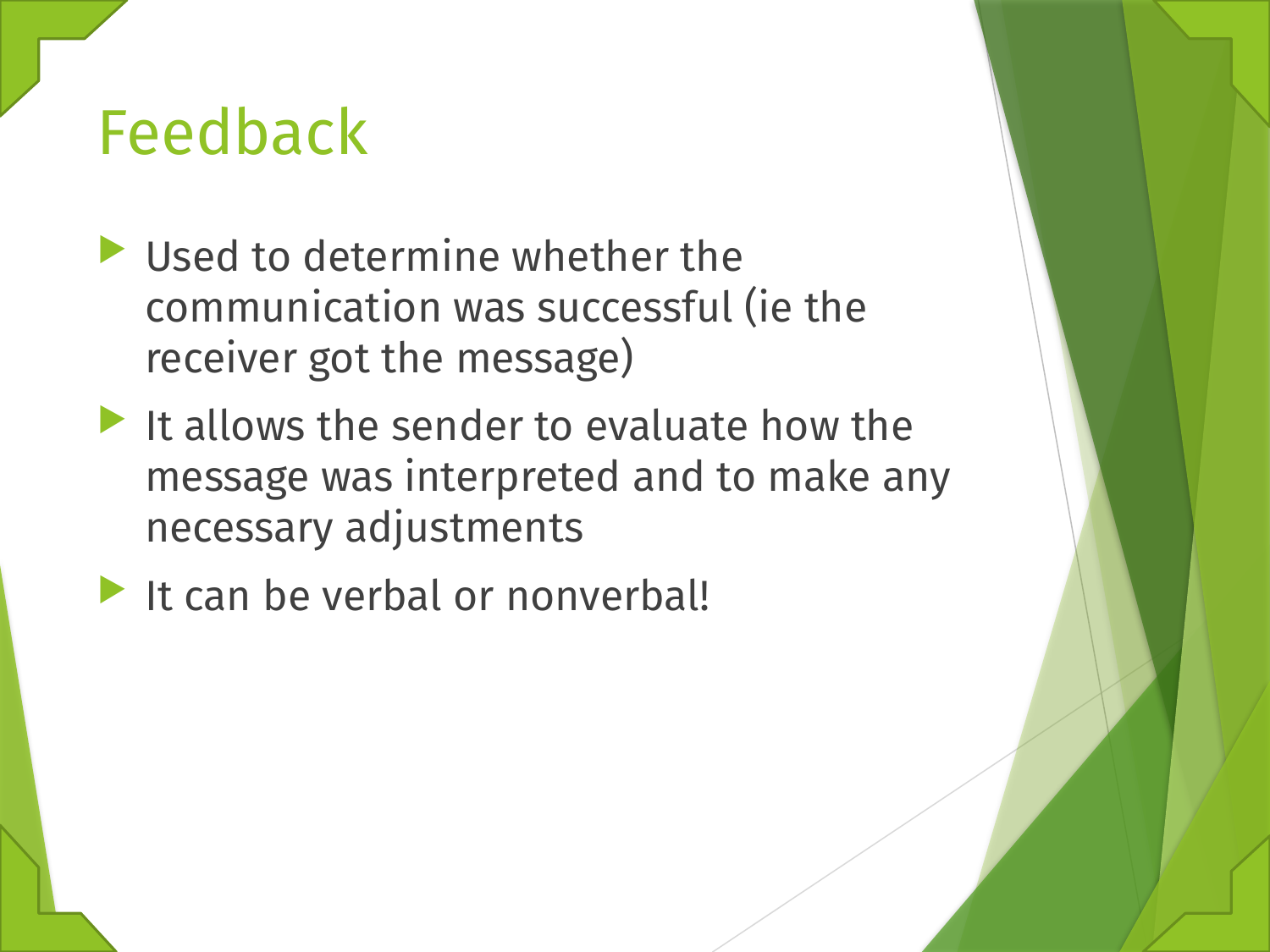

# Feedback
Used to determine whether the communication was successful (ie the receiver got the message)
It allows the sender to evaluate how the message was interpreted and to make any necessary adjustments
It can be verbal or nonverbal!